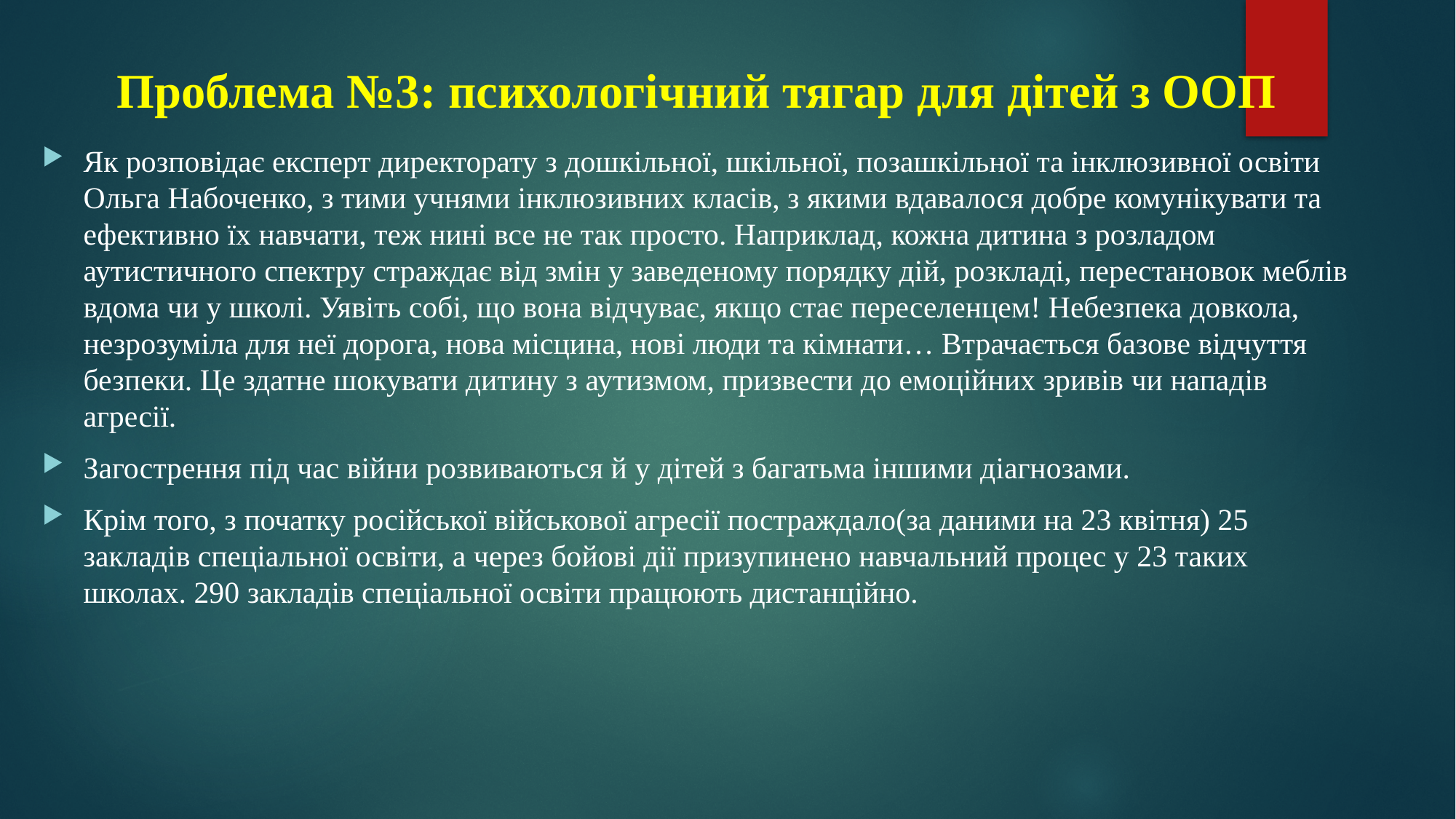

# Проблема №3: психологічний тягар для дітей з ООП
Як розповідає експерт директорату з дошкільної, шкільної, позашкільної та інклюзивної освіти Ольга Набоченко, з тими учнями інклюзивних класів, з якими вдавалося добре комунікувати та ефективно їх навчати, теж нині все не так просто. Наприклад, кожна дитина з розладом аутистичного спектру страждає від змін у заведеному порядку дій, розкладі, перестановок меблів вдома чи у школі. Уявіть собі, що вона відчуває, якщо стає переселенцем! Небезпека довкола, незрозуміла для неї дорога, нова місцина, нові люди та кімнати… Втрачається базове відчуття безпеки. Це здатне шокувати дитину з аутизмом, призвести до емоційних зривів чи нападів агресії.
Загострення під час війни розвиваються й у дітей з багатьма іншими діагнозами.
Крім того, з початку російської військової агресії постраждало(за даними на 23 квітня) 25 закладів спеціальної освіти, а через бойові дії призупинено навчальний процес у 23 таких школах. 290 закладів спеціальної освіти працюють дистанційно.